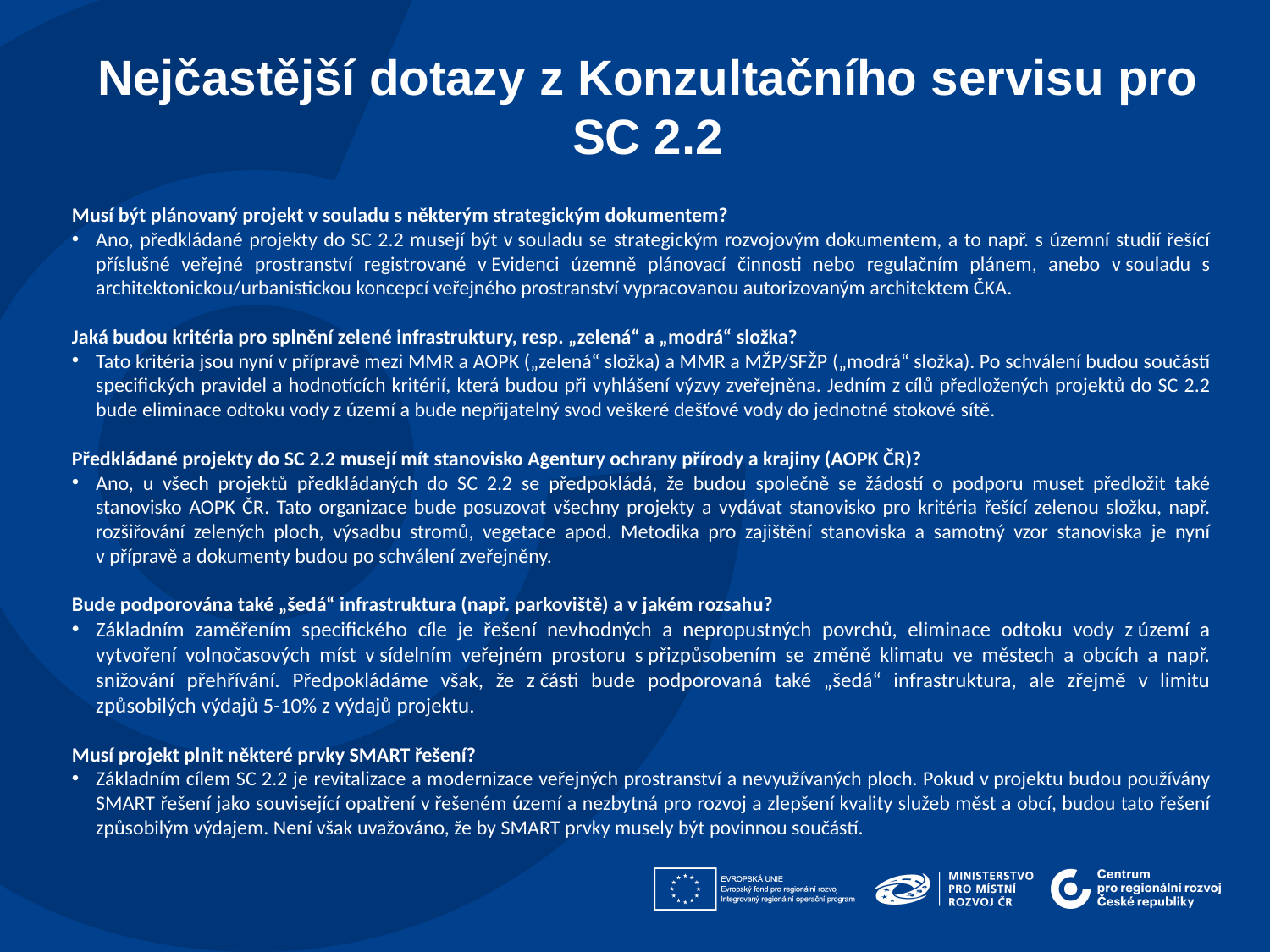

Nejčastější dotazy z Konzultačního servisu pro SC 2.2
Musí být plánovaný projekt v souladu s některým strategickým dokumentem?
Ano, předkládané projekty do SC 2.2 musejí být v souladu se strategickým rozvojovým dokumentem, a to např. s územní studií řešící příslušné veřejné prostranství registrované v Evidenci územně plánovací činnosti nebo regulačním plánem, anebo v souladu s architektonickou/urbanistickou koncepcí veřejného prostranství vypracovanou autorizovaným architektem ČKA.

Jaká budou kritéria pro splnění zelené infrastruktury, resp. „zelená“ a „modrá“ složka?
Tato kritéria jsou nyní v přípravě mezi MMR a AOPK („zelená“ složka) a MMR a MŽP/SFŽP („modrá“ složka). Po schválení budou součástí specifických pravidel a hodnotících kritérií, která budou při vyhlášení výzvy zveřejněna. Jedním z cílů předložených projektů do SC 2.2 bude eliminace odtoku vody z území a bude nepřijatelný svod veškeré dešťové vody do jednotné stokové sítě.

Předkládané projekty do SC 2.2 musejí mít stanovisko Agentury ochrany přírody a krajiny (AOPK ČR)?
Ano, u všech projektů předkládaných do SC 2.2 se předpokládá, že budou společně se žádostí o podporu muset předložit také stanovisko AOPK ČR. Tato organizace bude posuzovat všechny projekty a vydávat stanovisko pro kritéria řešící zelenou složku, např. rozšiřování zelených ploch, výsadbu stromů, vegetace apod. Metodika pro zajištění stanoviska a samotný vzor stanoviska je nyní v přípravě a dokumenty budou po schválení zveřejněny.

Bude podporována také „šedá“ infrastruktura (např. parkoviště) a v jakém rozsahu?
Základním zaměřením specifického cíle je řešení nevhodných a nepropustných povrchů, eliminace odtoku vody z území a vytvoření volnočasových míst v sídelním veřejném prostoru s přizpůsobením se změně klimatu ve městech a obcích a např. snižování přehřívání. Předpokládáme však, že z části bude podporovaná také „šedá“ infrastruktura, ale zřejmě v limitu způsobilých výdajů 5-10% z výdajů projektu.

Musí projekt plnit některé prvky SMART řešení?
Základním cílem SC 2.2 je revitalizace a modernizace veřejných prostranství a nevyužívaných ploch. Pokud v projektu budou používány SMART řešení jako související opatření v řešeném území a nezbytná pro rozvoj a zlepšení kvality služeb měst a obcí, budou tato řešení způsobilým výdajem. Není však uvažováno, že by SMART prvky musely být povinnou součástí.